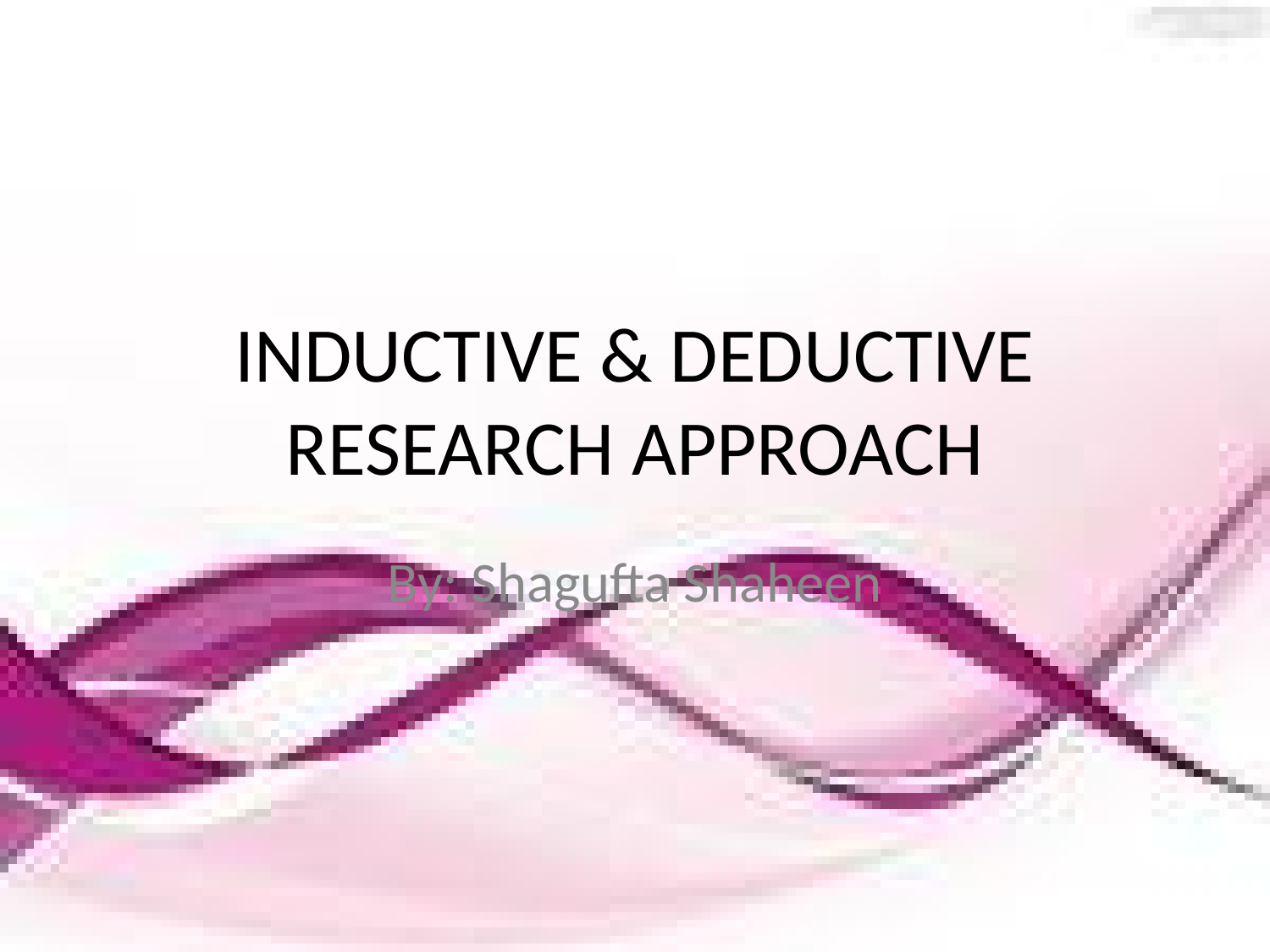

# INDUCTIVE & DEDUCTIVE RESEARCH APPROACH
By: Shagufta Shaheen